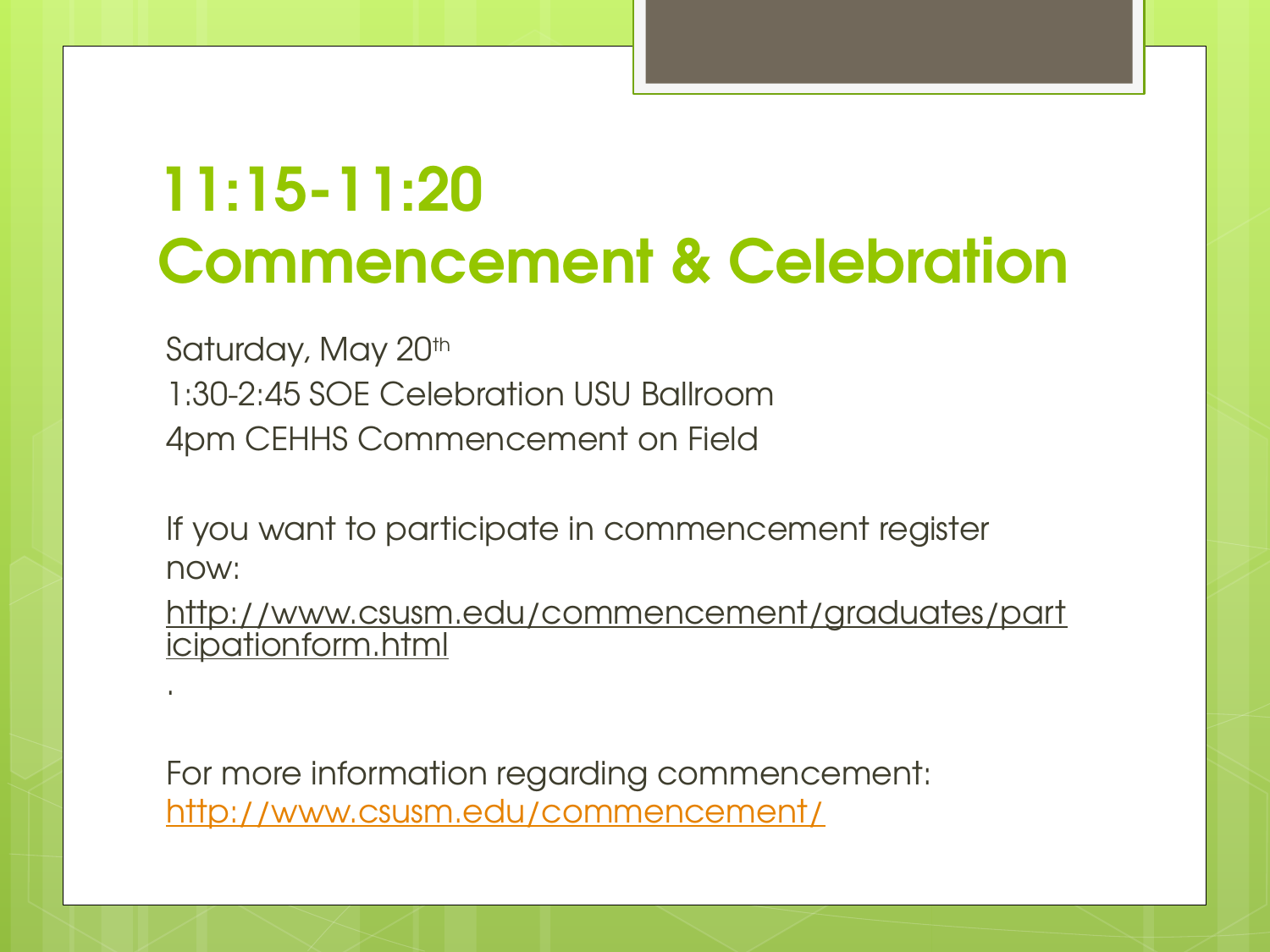

# 11:15-11:20 Commencement & Celebration
Saturday, May 20th
1:30-2:45 SOE Celebration USU Ballroom
4pm CEHHS Commencement on Field

If you want to participate in commencement register now:
http://www.csusm.edu/commencement/graduates/participationform.html.

For more information regarding commencement: http://www.csusm.edu/commencement/